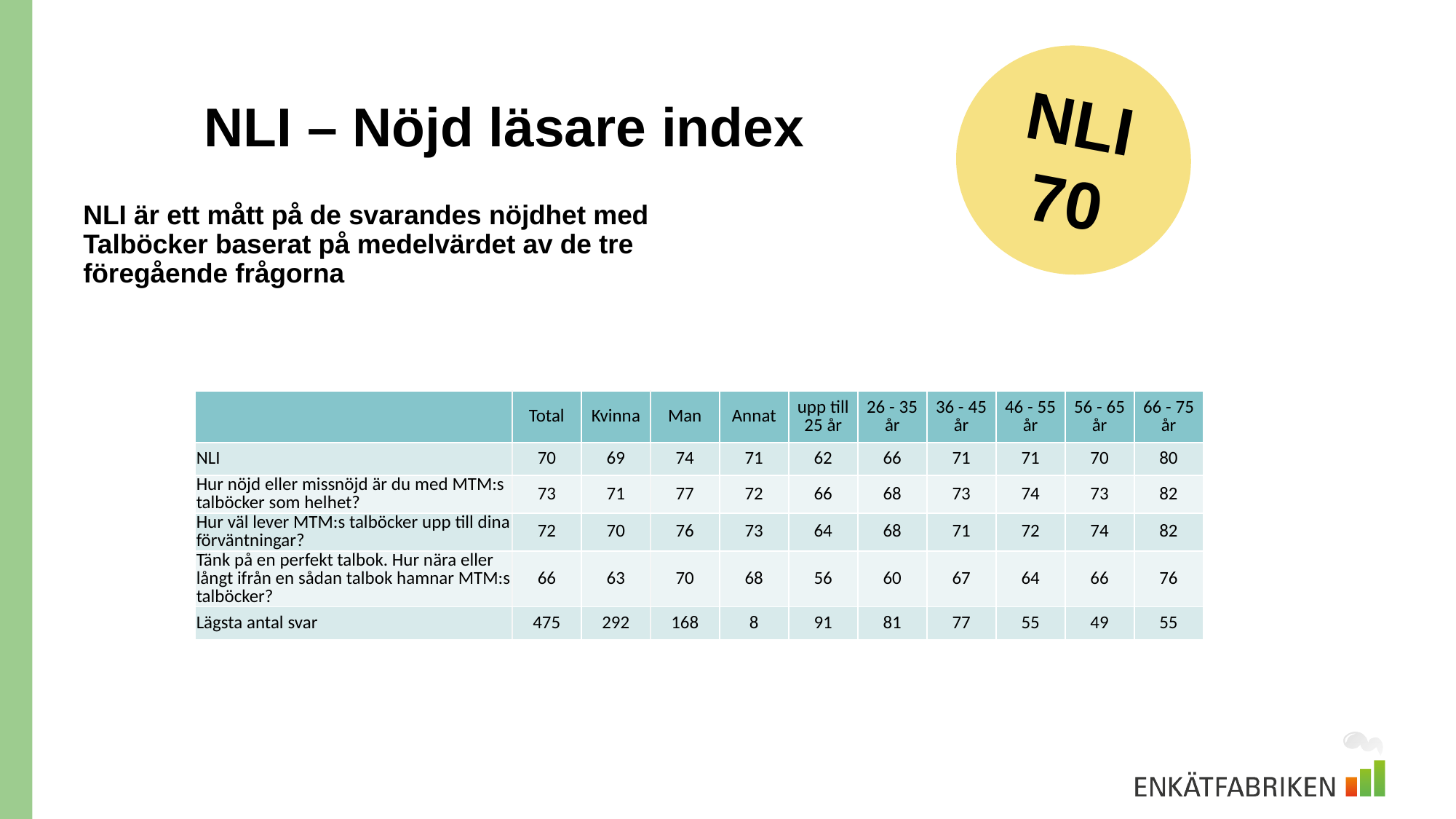

NLI
70
# NLI – Nöjd läsare index
NLI är ett mått på de svarandes nöjdhet med Talböcker baserat på medelvärdet av de tre föregående frågorna
|  | Total | Kvinna | Man | Annat | upp till 25 år | 26 - 35 år | 36 - 45 år | 46 - 55 år | 56 - 65 år | 66 - 75 år |
| --- | --- | --- | --- | --- | --- | --- | --- | --- | --- | --- |
| NLI | 70 | 69 | 74 | 71 | 62 | 66 | 71 | 71 | 70 | 80 |
| Hur nöjd eller missnöjd är du med MTM:s talböcker som helhet? | 73 | 71 | 77 | 72 | 66 | 68 | 73 | 74 | 73 | 82 |
| Hur väl lever MTM:s talböcker upp till dina förväntningar? | 72 | 70 | 76 | 73 | 64 | 68 | 71 | 72 | 74 | 82 |
| Tänk på en perfekt talbok. Hur nära eller långt ifrån en sådan talbok hamnar MTM:s talböcker? | 66 | 63 | 70 | 68 | 56 | 60 | 67 | 64 | 66 | 76 |
| Lägsta antal svar | 475 | 292 | 168 | 8 | 91 | 81 | 77 | 55 | 49 | 55 |